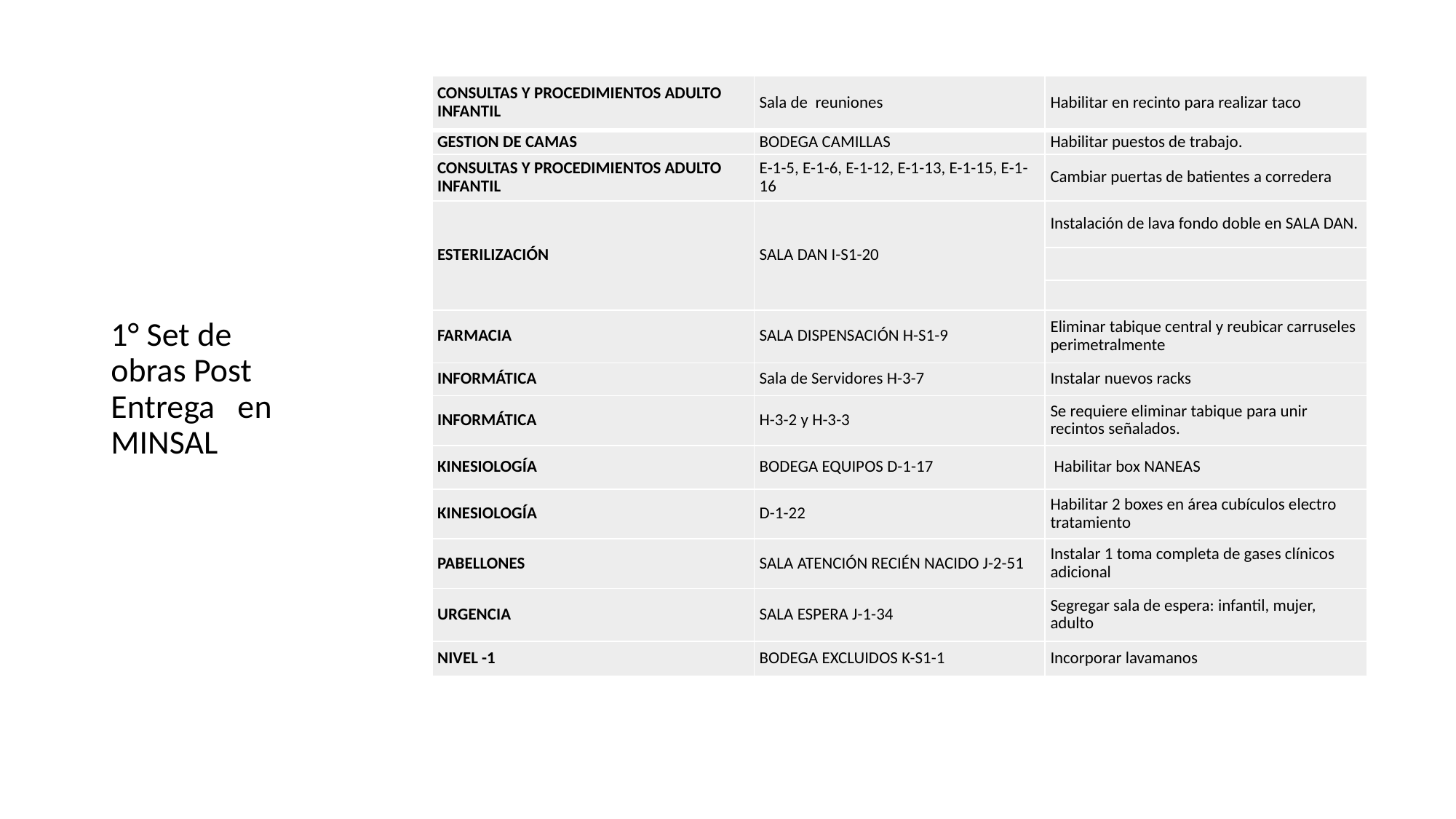

| CONSULTAS Y PROCEDIMIENTOS ADULTO INFANTIL | Sala de reuniones | Habilitar en recinto para realizar taco |
| --- | --- | --- |
| GESTION DE CAMAS | BODEGA CAMILLAS | Habilitar puestos de trabajo. |
| CONSULTAS Y PROCEDIMIENTOS ADULTO INFANTIL | E-1-5, E-1-6, E-1-12, E-1-13, E-1-15, E-1-16 | Cambiar puertas de batientes a corredera |
| ESTERILIZACIÓN | SALA DAN I-S1-20 | Instalación de lava fondo doble en SALA DAN. |
|  |  |  |
|  |  |  |
| FARMACIA | SALA DISPENSACIÓN H-S1-9 | Eliminar tabique central y reubicar carruseles perimetralmente |
| INFORMÁTICA | Sala de Servidores H-3-7 | Instalar nuevos racks |
| INFORMÁTICA | H-3-2 y H-3-3 | Se requiere eliminar tabique para unir recintos señalados. |
| KINESIOLOGÍA | BODEGA EQUIPOS D-1-17 | Habilitar box NANEAS |
| KINESIOLOGÍA | D-1-22 | Habilitar 2 boxes en área cubículos electro tratamiento |
| PABELLONES | SALA ATENCIÓN RECIÉN NACIDO J-2-51 | Instalar 1 toma completa de gases clínicos adicional |
| URGENCIA | SALA ESPERA J-1-34 | Segregar sala de espera: infantil, mujer, adulto |
| NIVEL -1 | BODEGA EXCLUIDOS K-S1-1 | Incorporar lavamanos |
# 1° Set de obras Post Entrega   en MINSAL